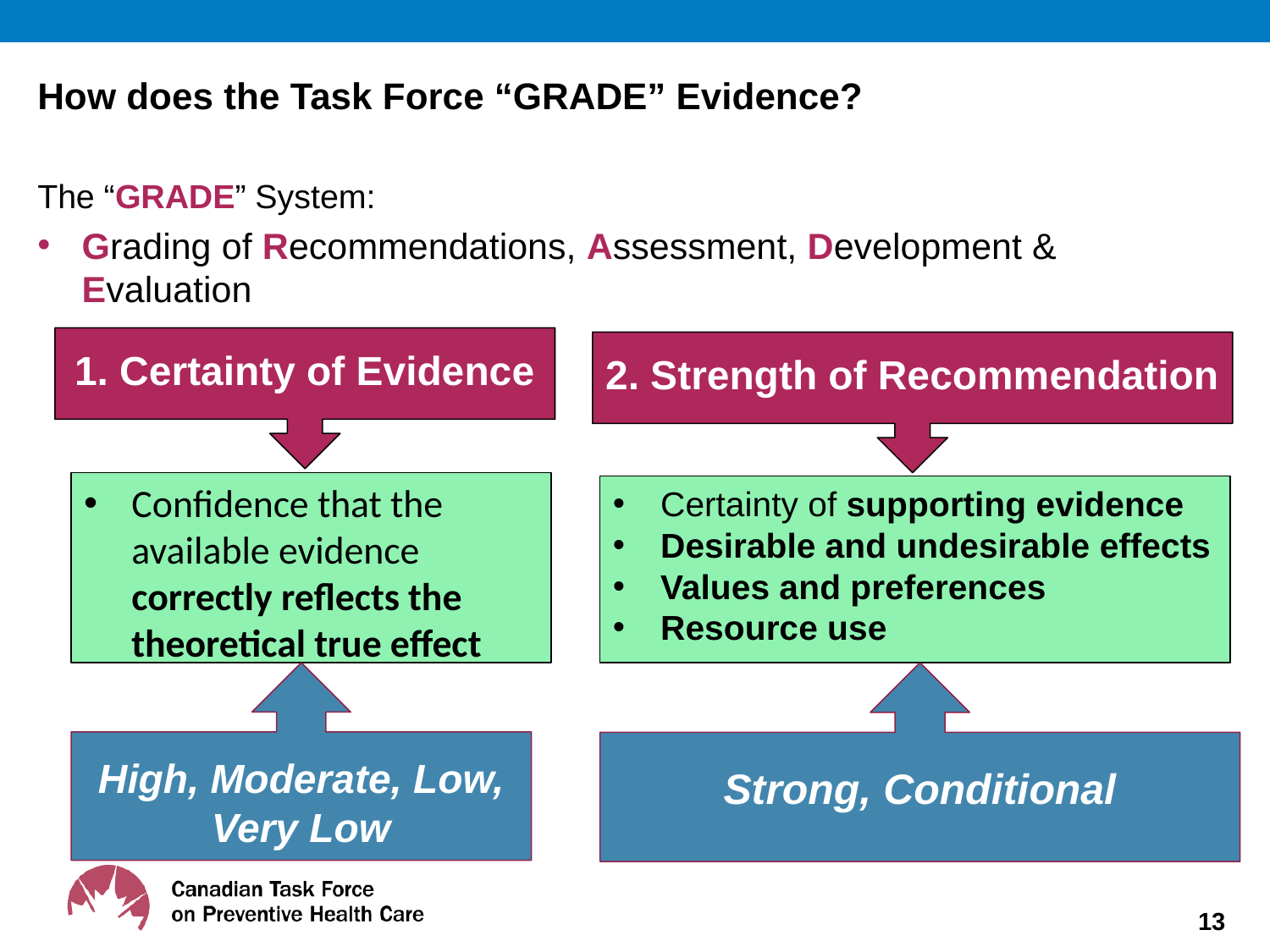

# How does the Task Force “GRADE” Evidence?
The “GRADE” System:
Grading of Recommendations, Assessment, Development & Evaluation

1. Certainty of Evidence

2. Strength of Recommendation
Confidence that the available evidence correctly reflects the theoretical true effect
Certainty of supporting evidence
Desirable and undesirable effects
Values and preferences
Resource use

High, Moderate, Low, Very Low

Strong, Conditional
13